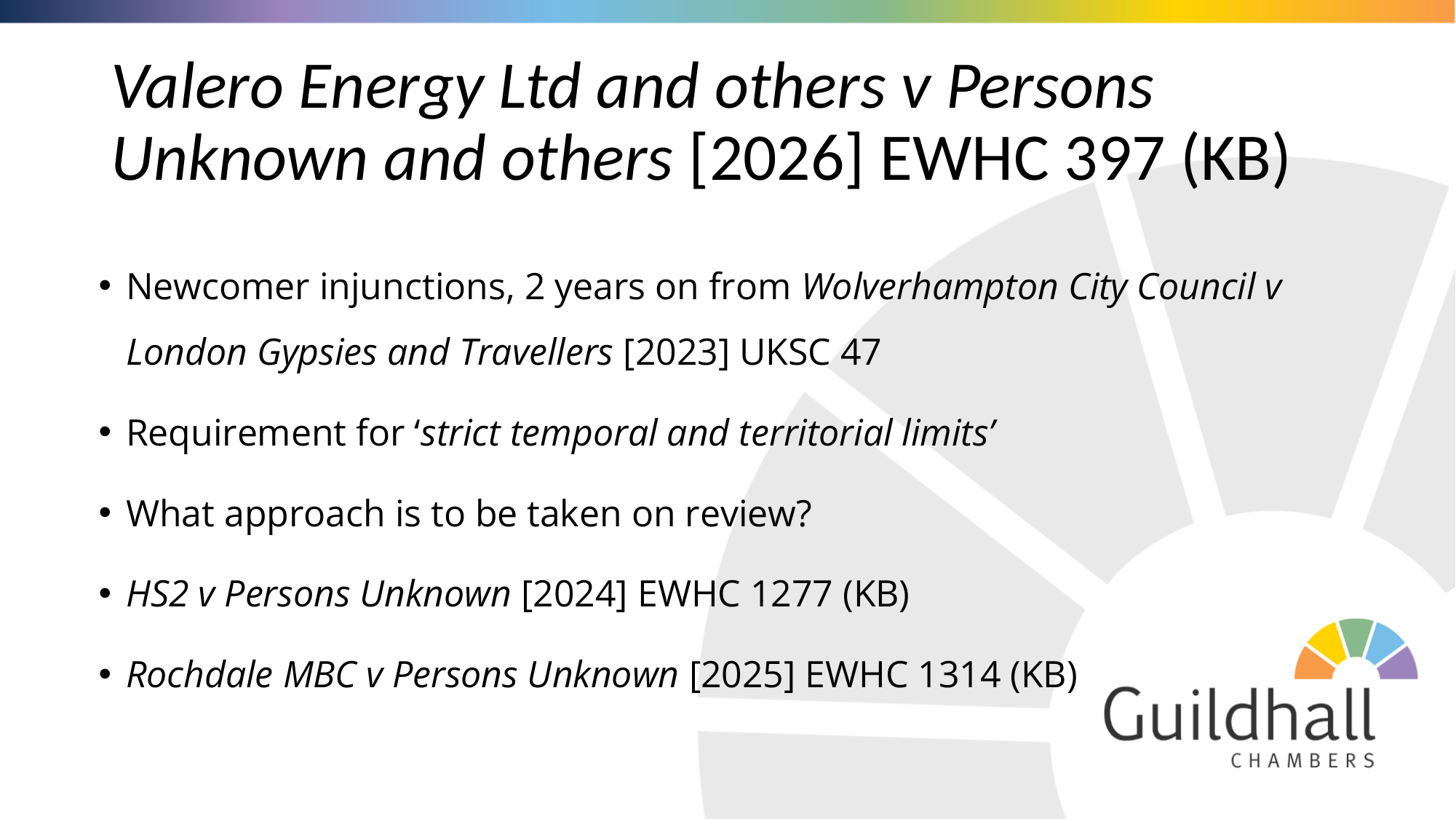

# Valero Energy Ltd and others v Persons Unknown and others [2026] EWHC 397 (KB)
Newcomer injunctions, 2 years on from Wolverhampton City Council v London Gypsies and Travellers [2023] UKSC 47
Requirement for ‘strict temporal and territorial limits’
What approach is to be taken on review?
HS2 v Persons Unknown [2024] EWHC 1277 (KB)
Rochdale MBC v Persons Unknown [2025] EWHC 1314 (KB)